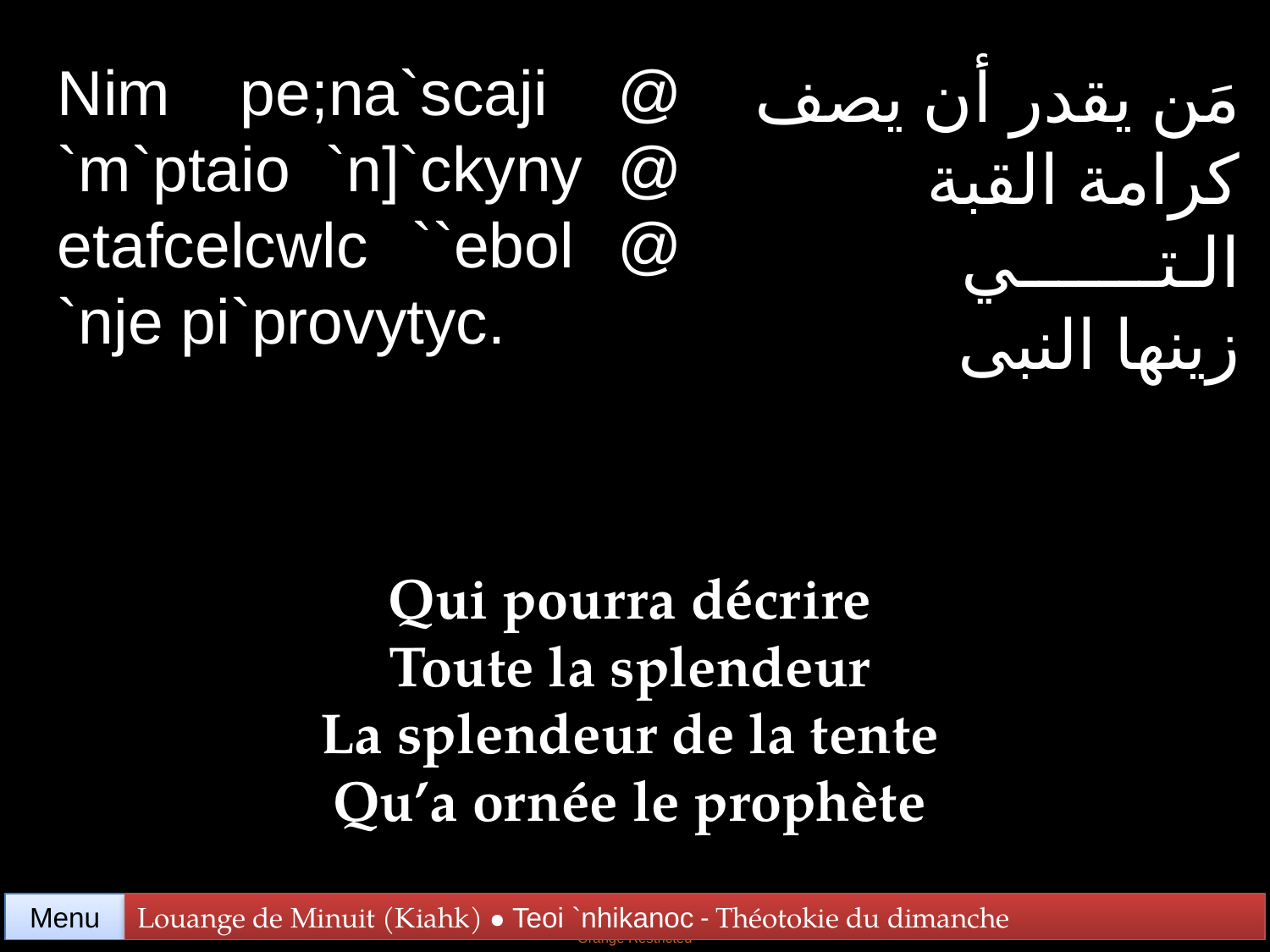

Nim pe;na`scaji @ `m`ptaio `n]`ckyny @ etafcelcwlc ``ebol @ `nje pi`provytyc.
مَن يقدر أن يصف
كرامة القبة
الـتـــــــي
زينها النبى
Qui pourra décrire
Toute la splendeur
La splendeur de la tente
Qu’a ornée le prophète
Menu
Louange de Minuit (Kiahk) • Teoi `nhikanoc - Théotokie du dimanche